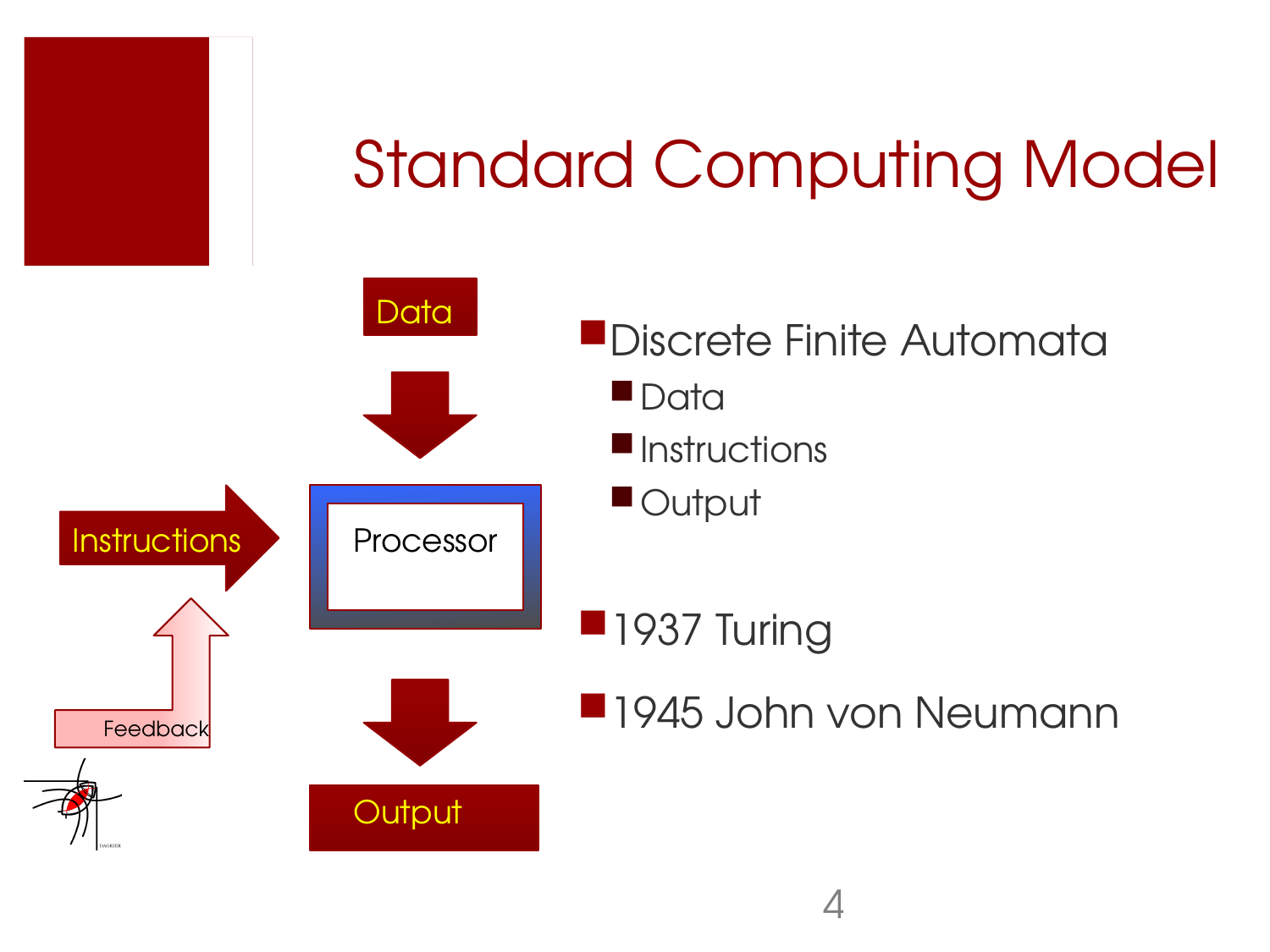

# Standard Computing Model

Data
Discrete Finite Automata
Data
Instructions
Output

1937 Turing
1945 John von Neumann

Instructions
Processor

Feedback

Output